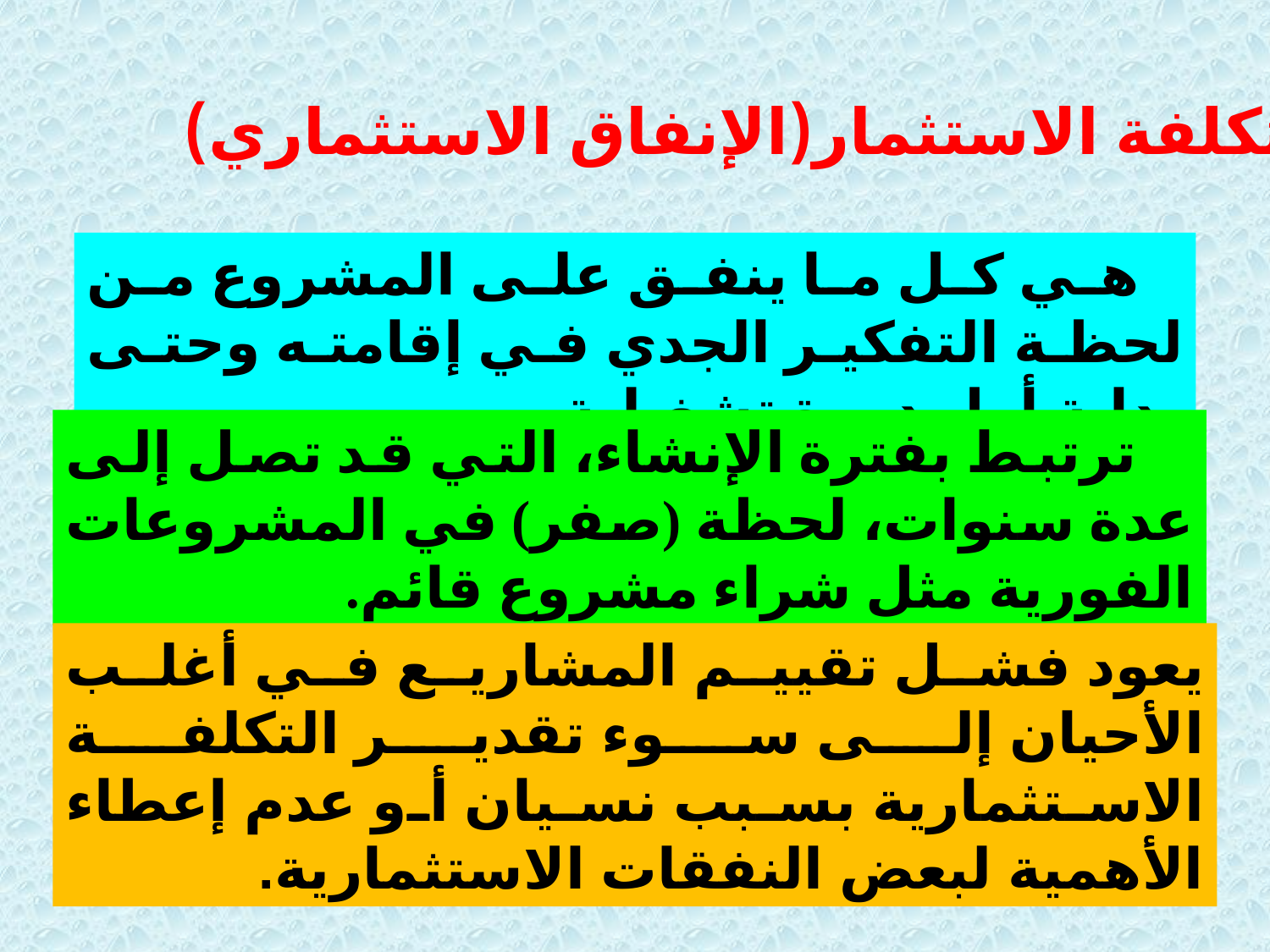

تكلفة الاستثمار(الإنفاق الاستثماري)
   هي كل ما ينفق على المشروع من لحظة التفكير الجدي في إقامته وحتى بداية أول دورة تشغيلية.
    ترتبط بفترة الإنشاء، التي قد تصل إلى عدة سنوات، لحظة (صفر) في المشروعات الفورية مثل شراء مشروع قائم.
يعود فشل تقييم المشاريع في أغلب الأحيان إلى سوء تقدير التكلفة الاستثمارية بسبب نسيان أو عدم إعطاء الأهمية لبعض النفقات الاستثمارية.